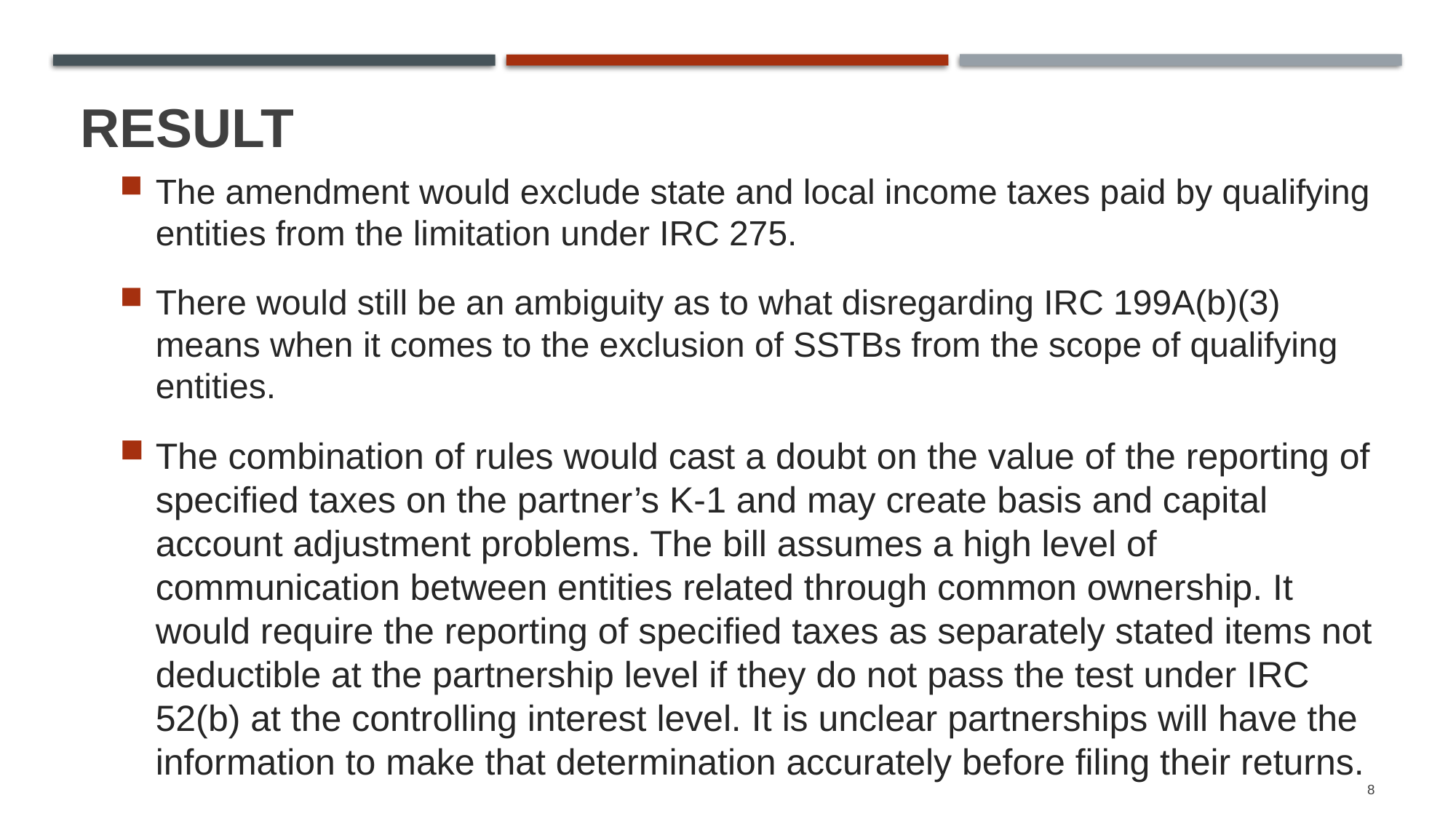

# Result
The amendment would exclude state and local income taxes paid by qualifying entities from the limitation under IRC 275.
There would still be an ambiguity as to what disregarding IRC 199A(b)(3) means when it comes to the exclusion of SSTBs from the scope of qualifying entities.
The combination of rules would cast a doubt on the value of the reporting of specified taxes on the partner’s K-1 and may create basis and capital account adjustment problems. The bill assumes a high level of communication between entities related through common ownership. It would require the reporting of specified taxes as separately stated items not deductible at the partnership level if they do not pass the test under IRC 52(b) at the controlling interest level. It is unclear partnerships will have the information to make that determination accurately before filing their returns.

8